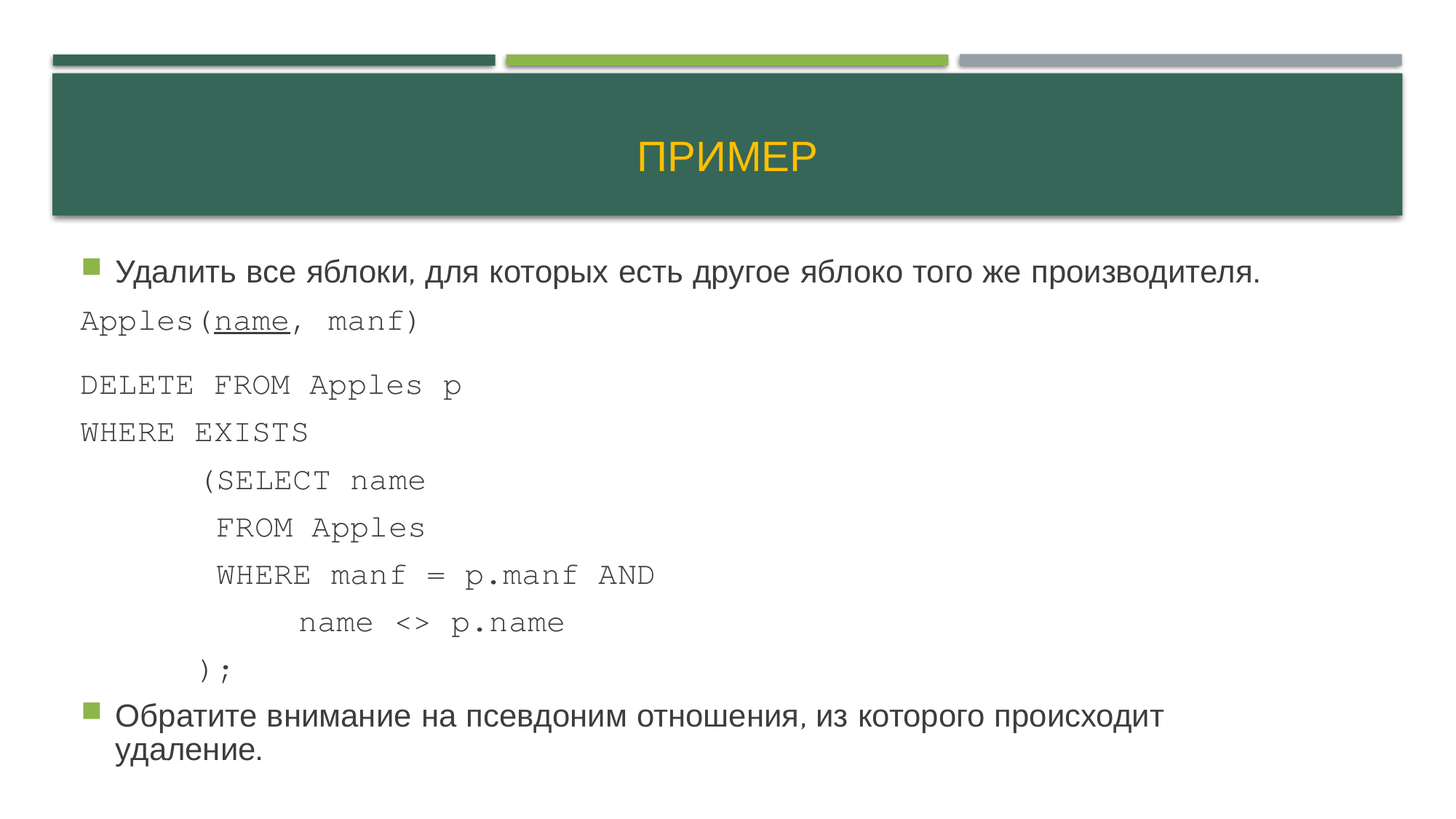

# пример
Удалить все яблоки, для которых есть другое яблоко того же производителя.
Apples(name, manf)

DELETE FROM Apples p
WHERE EXISTS
		(SELECT name
		 FROM Apples
		 WHERE manf = p.manf AND
			 name <> p.name
		);
Обратите внимание на псевдоним отношения, из которого происходит удаление.